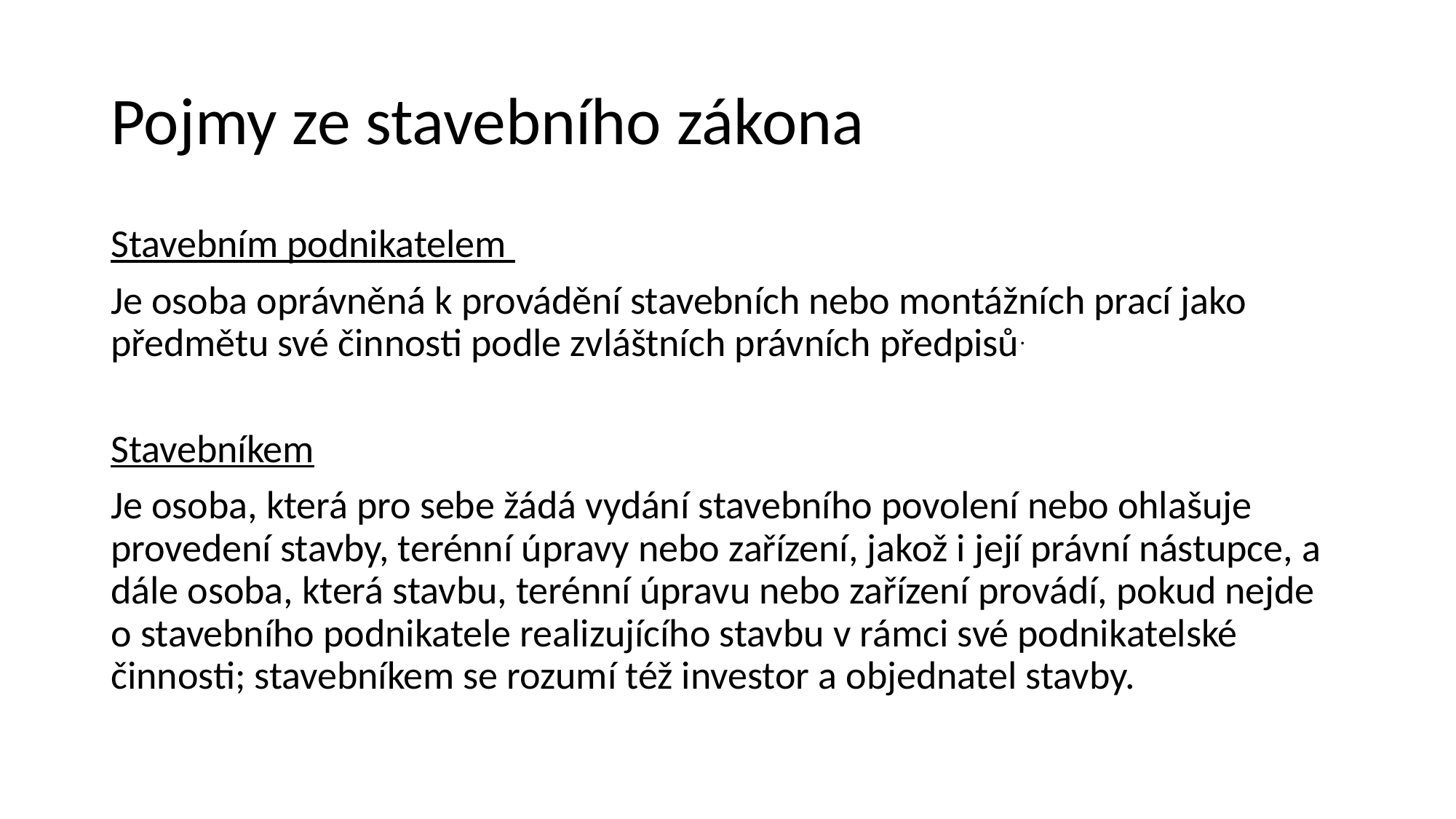

# Pojmy ze stavebního zákona
Stavebním podnikatelem
Je osoba oprávněná k provádění stavebních nebo montážních prací jako předmětu své činnosti podle zvláštních právních předpisů.

Stavebníkem
Je osoba, která pro sebe žádá vydání stavebního povolení nebo ohlašuje provedení stavby, terénní úpravy nebo zařízení, jakož i její právní nástupce, a dále osoba, která stavbu, terénní úpravu nebo zařízení provádí, pokud nejde o stavebního podnikatele realizujícího stavbu v rámci své podnikatelské činnosti; stavebníkem se rozumí též investor a objednatel stavby.